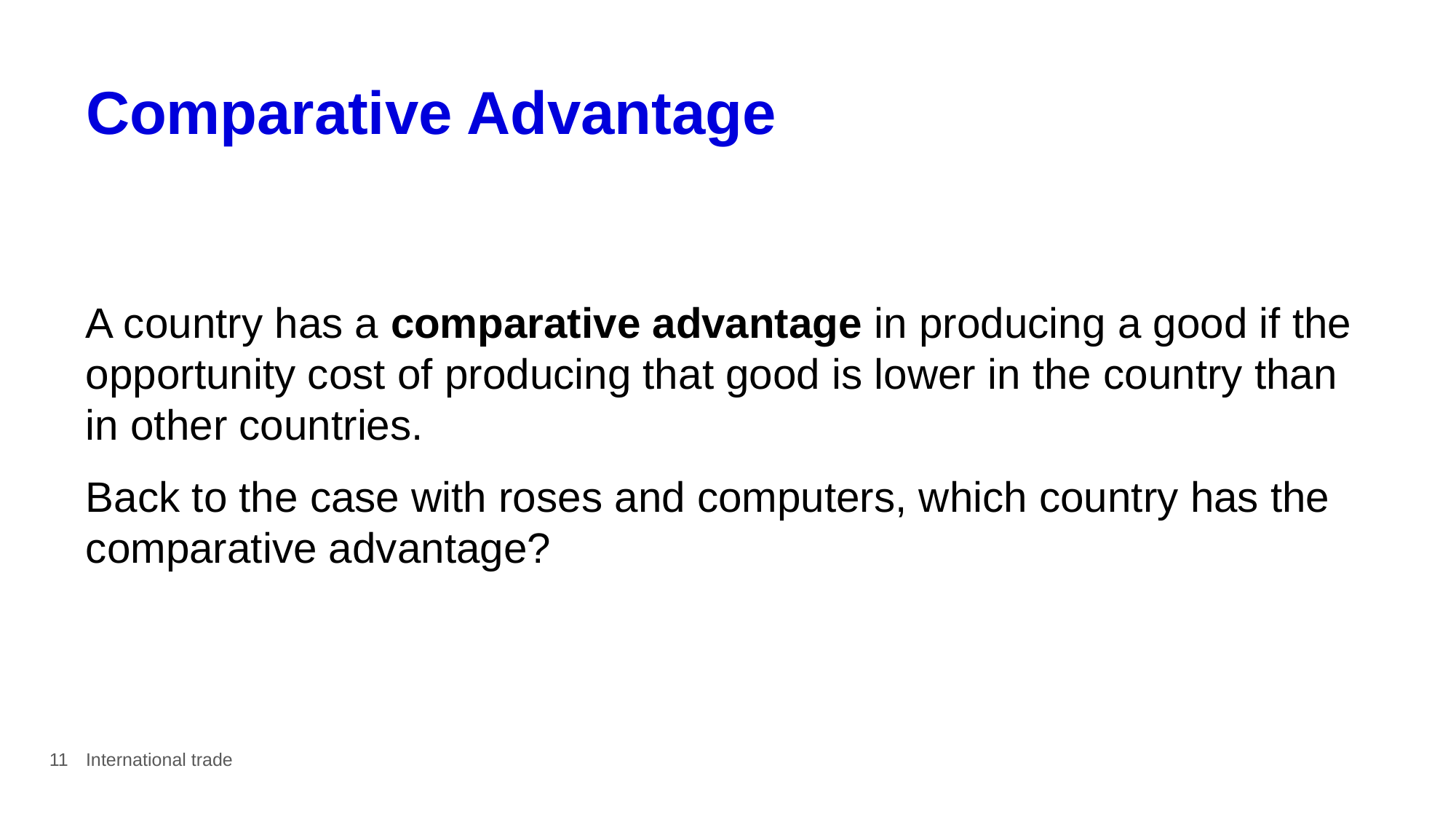

# Comparative Advantage

A country has a comparative advantage in producing a good if the opportunity cost of producing that good is lower in the country than in other countries.
Back to the case with roses and computers, which country has the comparative advantage?
11
International trade